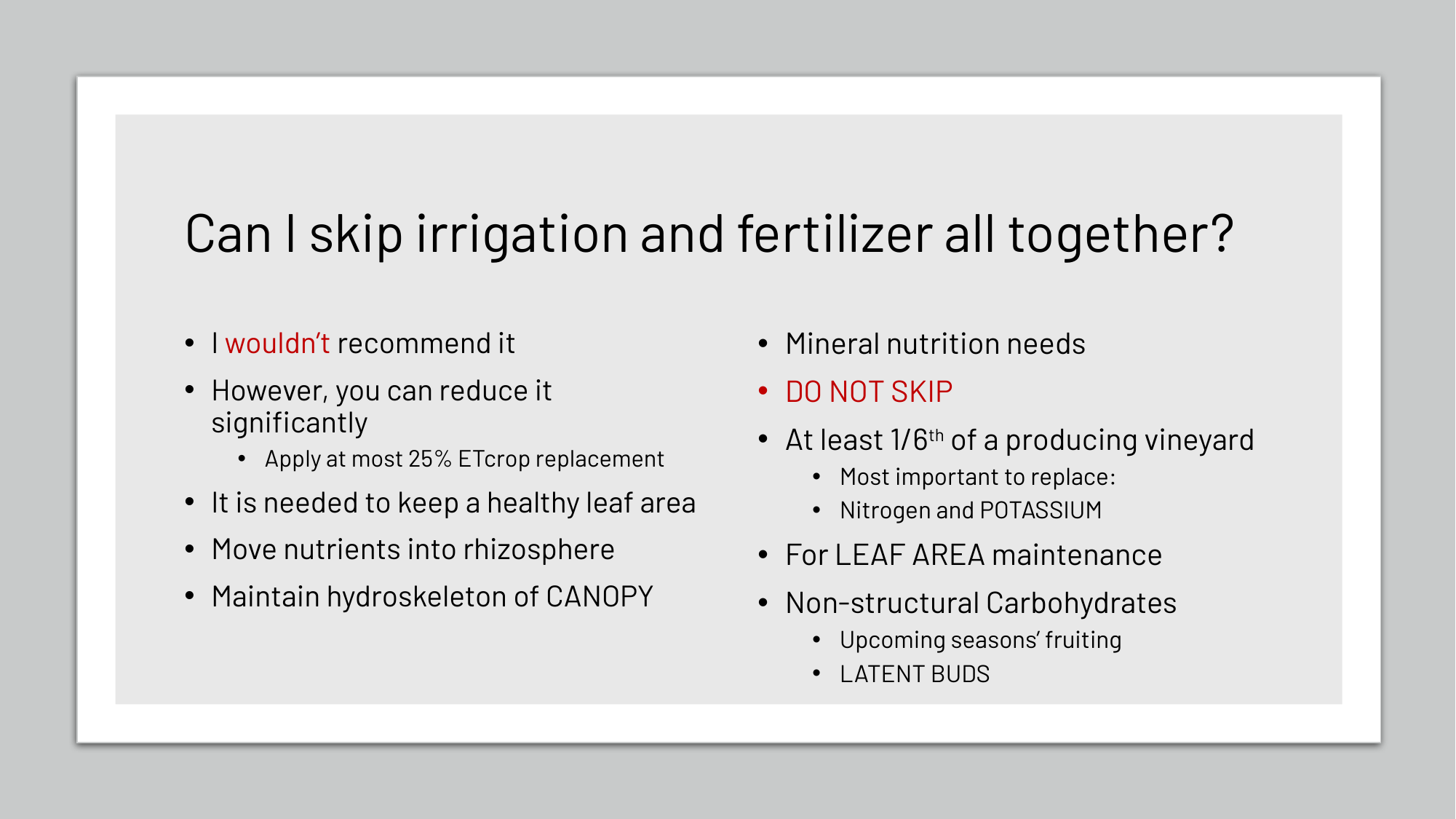

# Can I skip irrigation and fertilizer all together?
Mineral nutrition needs
DO NOT SKIP
At least 1/6th of a producing vineyard
Most important to replace:
Nitrogen and POTASSIUM
For LEAF AREA maintenance
Non-structural Carbohydrates
Upcoming seasons’ fruiting
LATENT BUDS

I wouldn’t recommend it
However, you can reduce it significantly
Apply at most 25% ETcrop replacement
It is needed to keep a healthy leaf area
Move nutrients into rhizosphere
Maintain hydroskeleton of CANOPY